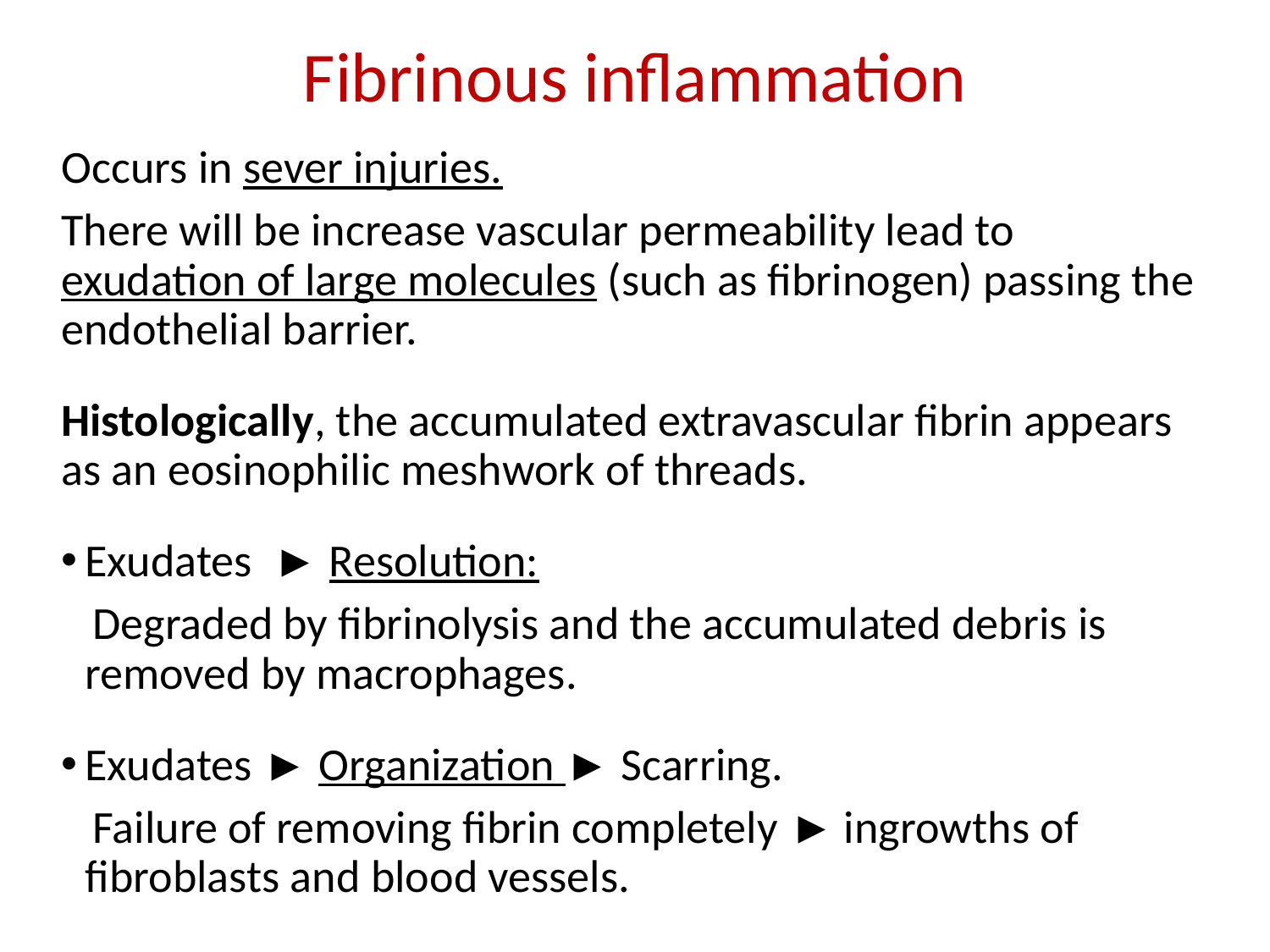

# Fibrinous inflammation
Occurs in sever injuries.
There will be increase vascular permeability lead to exudation of large molecules (such as fibrinogen) passing the endothelial barrier.

Histologically, the accumulated extravascular fibrin appears as an eosinophilic meshwork of threads.

Exudates  ► Resolution:
   Degraded by fibrinolysis and the accumulated debris is removed by macrophages.

Exudates ► Organization ► Scarring.
   Failure of removing fibrin completely ► ingrowths of fibroblasts and blood vessels.